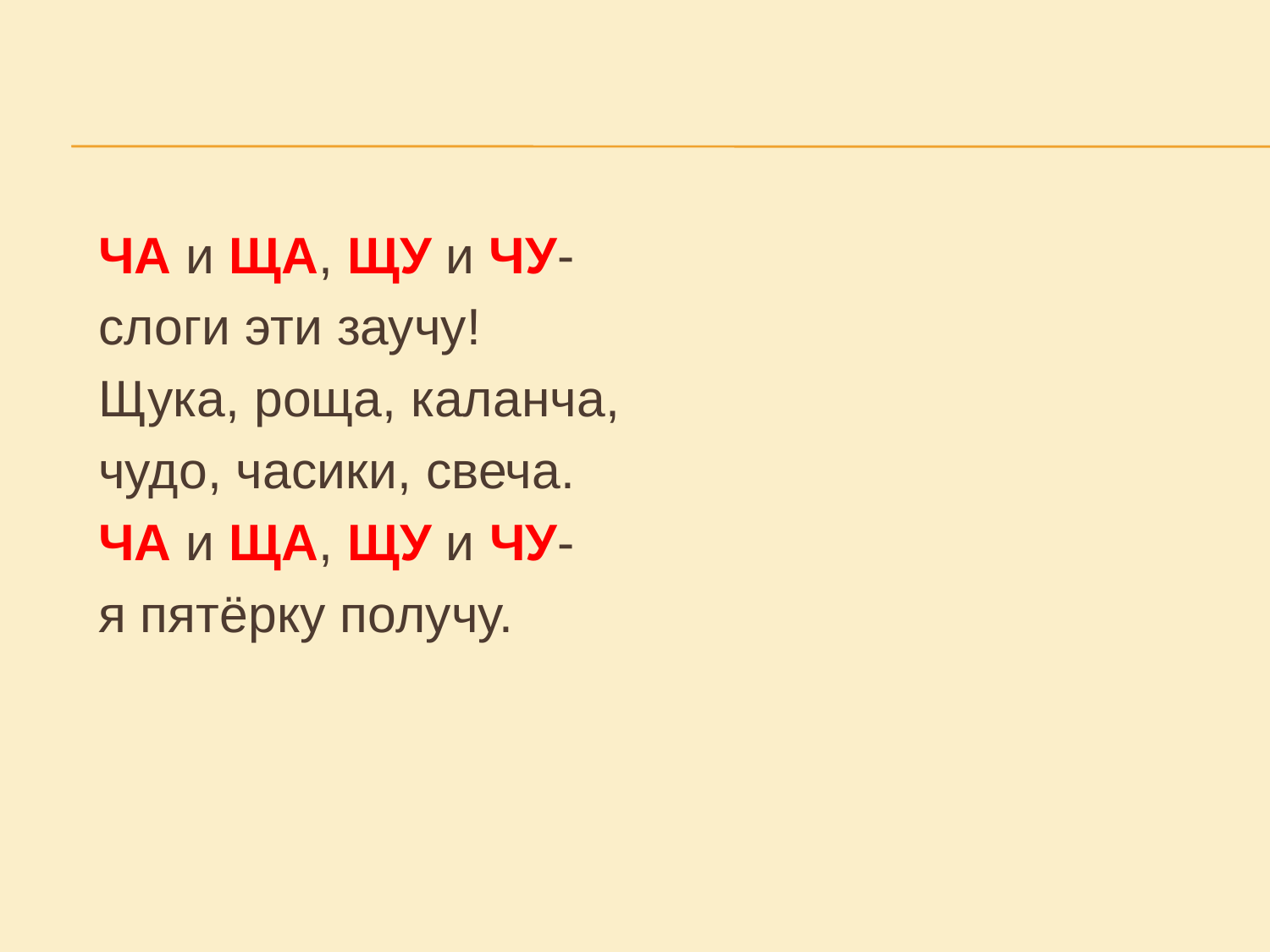

ЧА и ЩА, ЩУ и ЧУ-
			слоги эти заучу!
			Щука, роща, каланча,
			чудо, часики, свеча.
			ЧА и ЩА, ЩУ и ЧУ-
			я пятёрку получу.